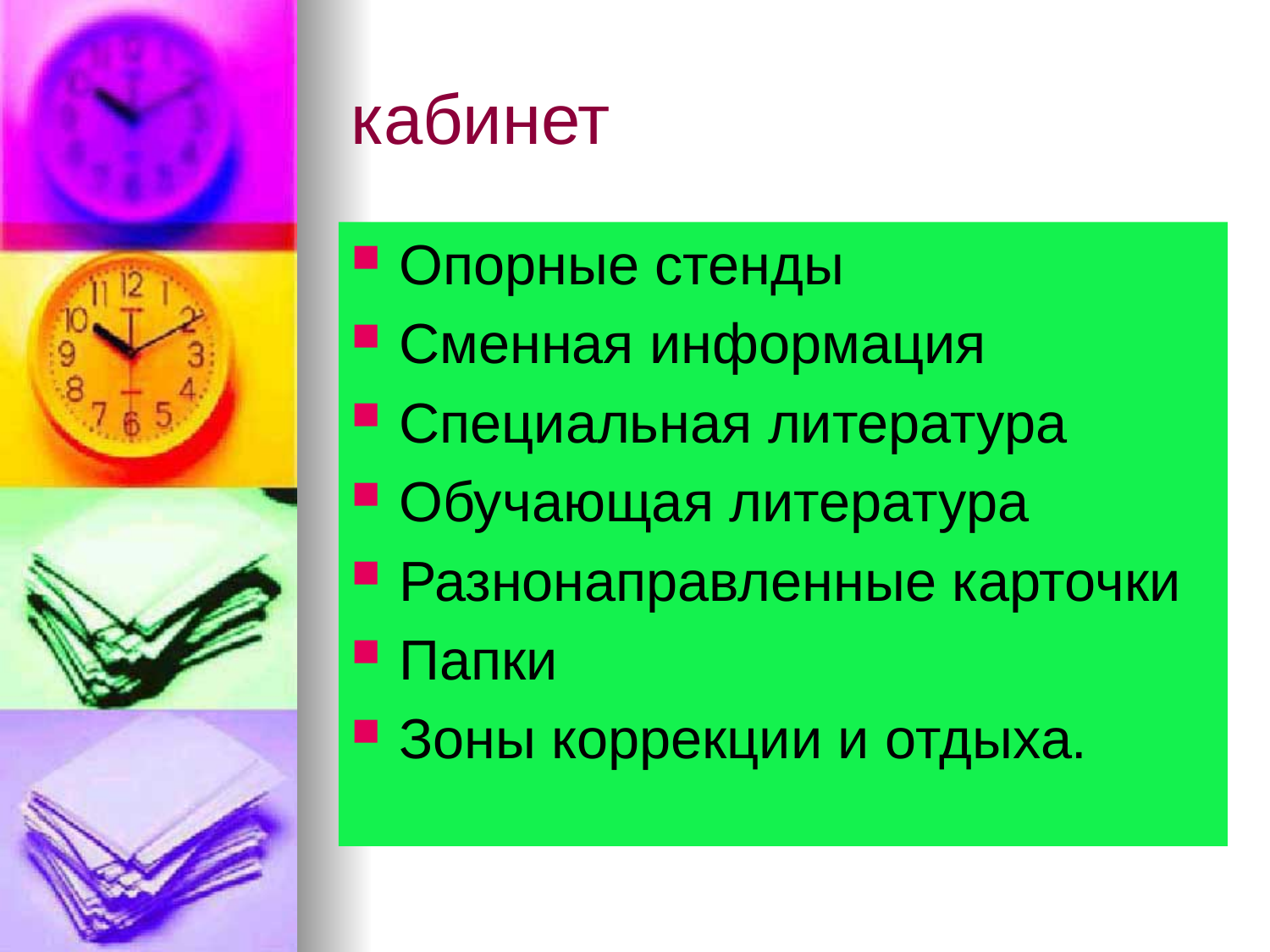

# кабинет
Опорные стенды
Сменная информация
Специальная литература
Обучающая литература
Разнонаправленные карточки
Папки
Зоны коррекции и отдыха.